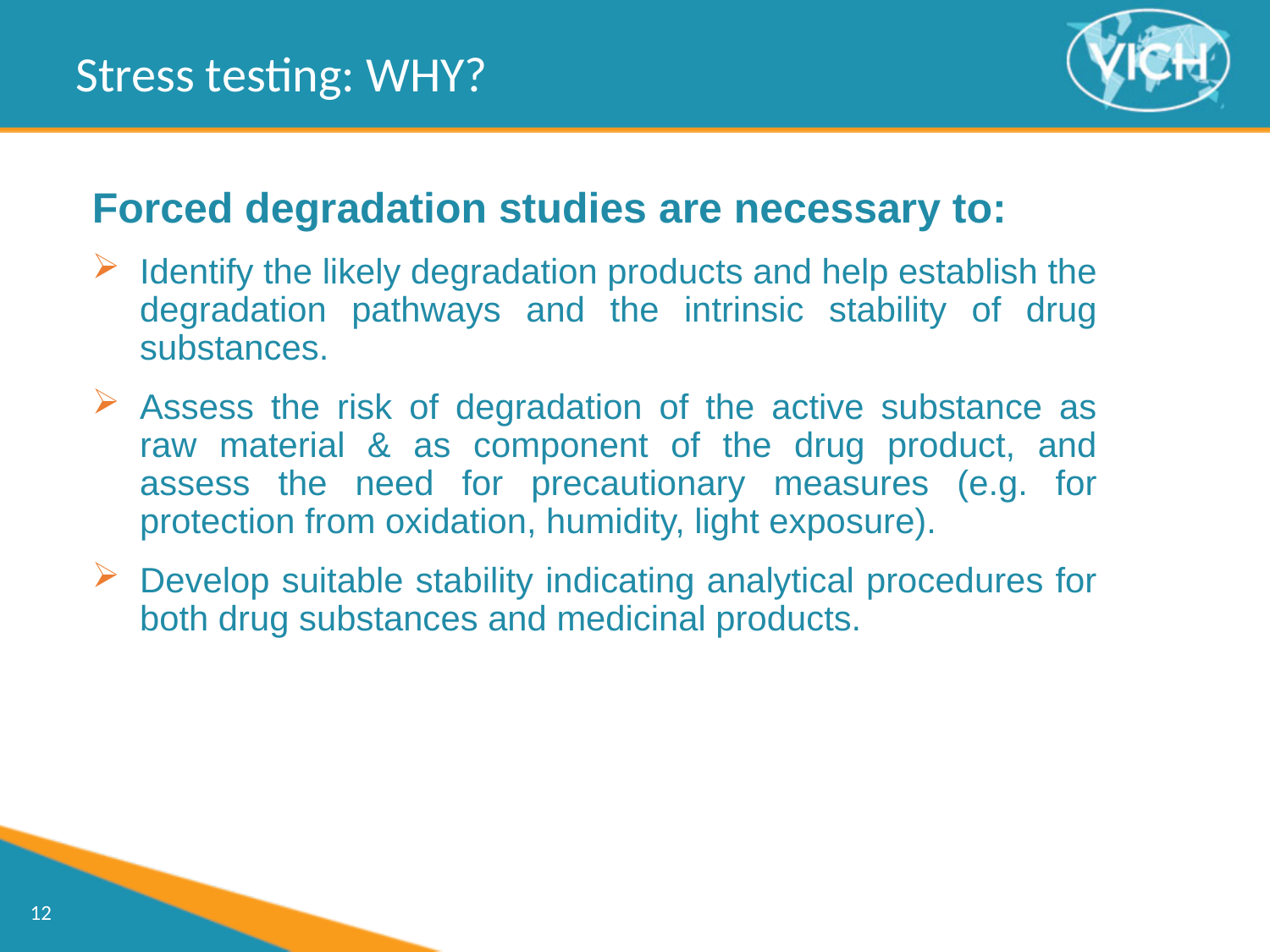

Stress testing: WHY?
Forced degradation studies are necessary to:
Identify the likely degradation products and help establish the degradation pathways and the intrinsic stability of drug substances.
Assess the risk of degradation of the active substance as raw material & as component of the drug product, and assess the need for precautionary measures (e.g. for protection from oxidation, humidity, light exposure).
Develop suitable stability indicating analytical procedures for both drug substances and medicinal products.